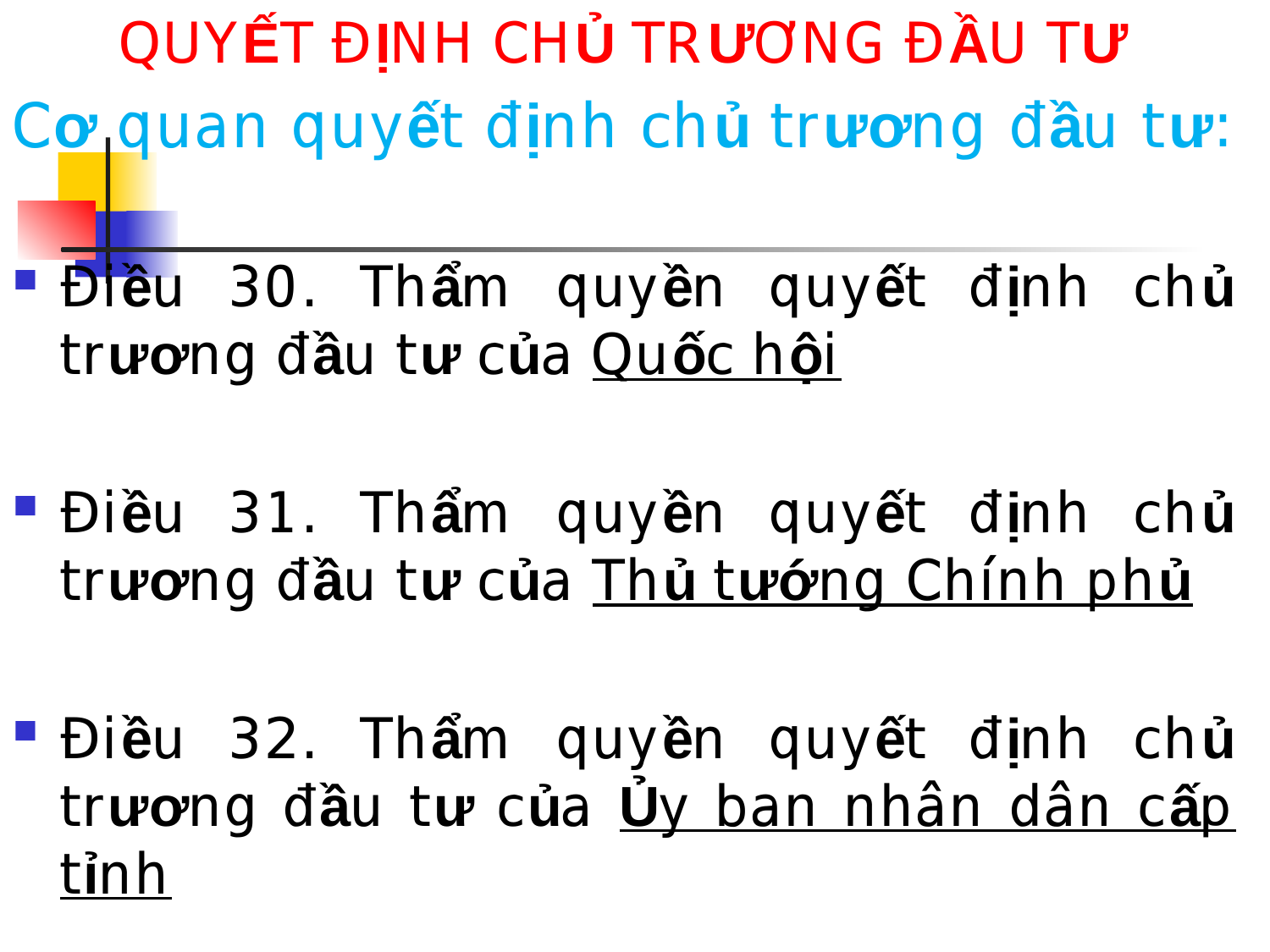

QUYẾT ĐỊNH CHỦ TRƯƠNG ĐẦU TƯ
Cơ quan quyết định chủ trương đầu tư:

Điều 30. Thẩm quyền quyết định chủ trương đầu tư của Quốc hội

Điều 31. Thẩm quyền quyết định chủ trương đầu tư của Thủ tướng Chính phủ

Điều 32. Thẩm quyền quyết định chủ trương đầu tư của Ủy ban nhân dân cấp tỉnh
#